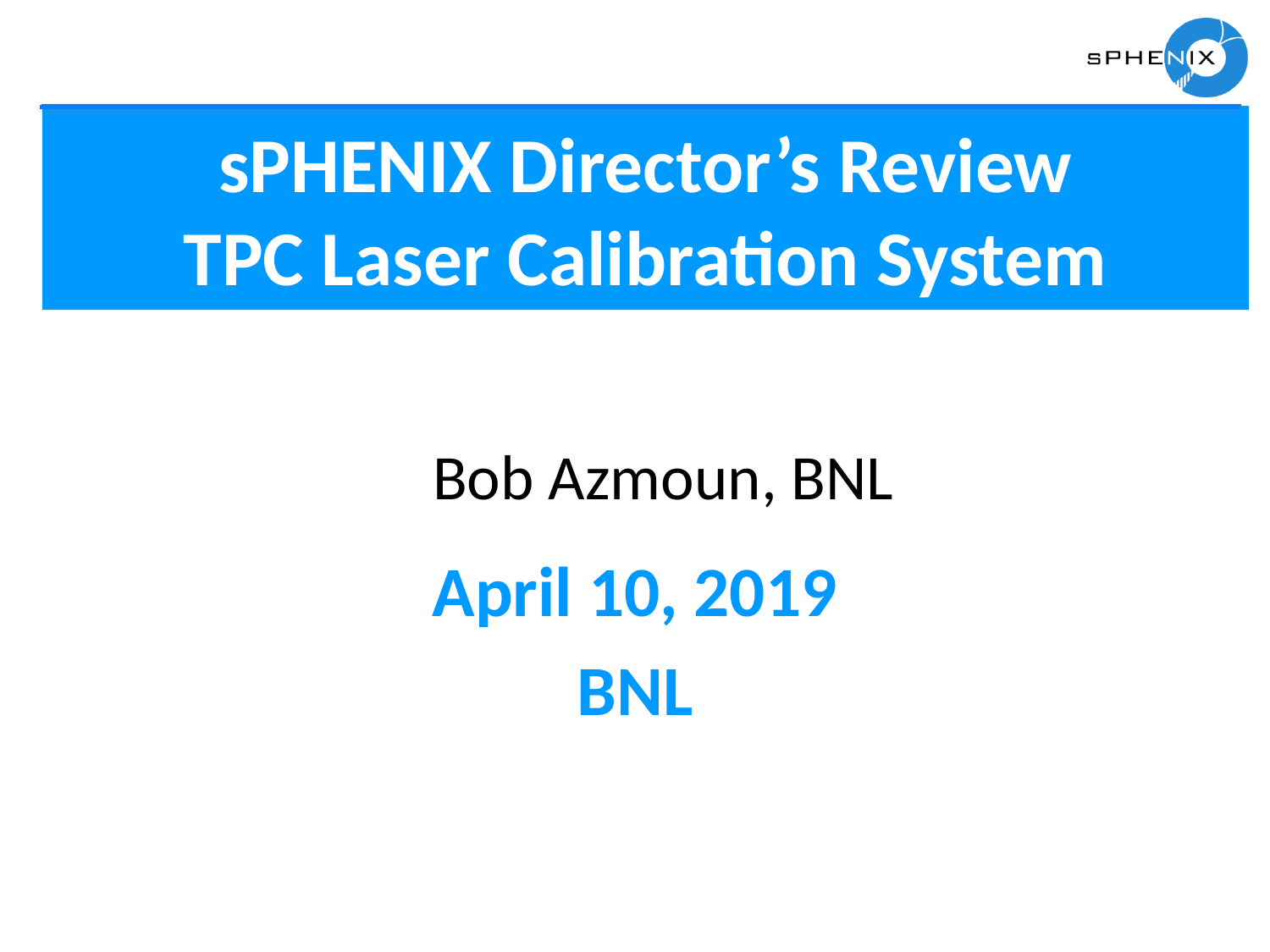

# sPHENIX Director’s Review TPC Laser Calibration System
Bob Azmoun, BNL
April 10, 2019
BNL